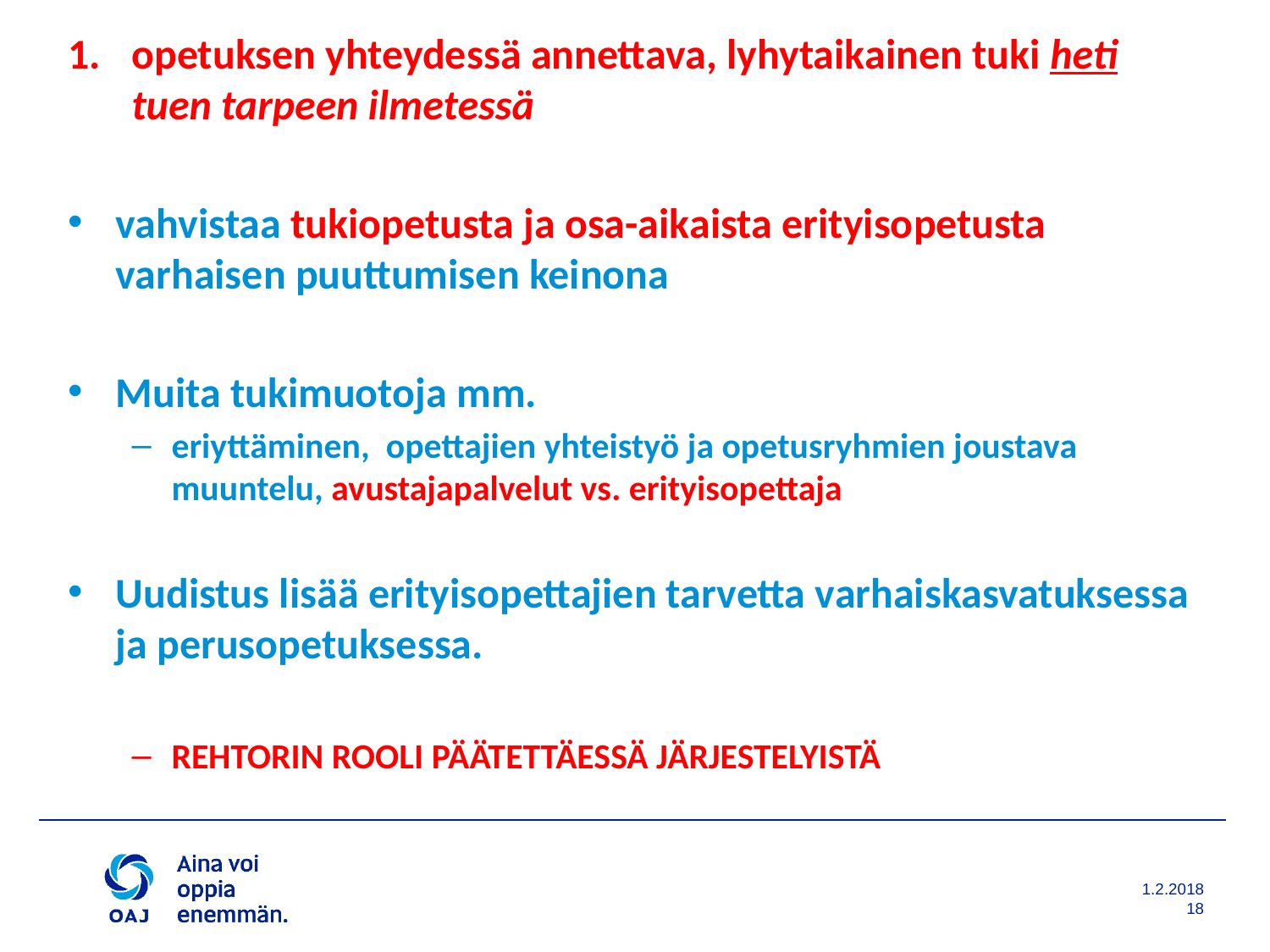

opetuksen yhteydessä annettava, lyhytaikainen tuki heti tuen tarpeen ilmetessä

vahvistaa tukiopetusta ja osa-aikaista erityisopetusta varhaisen puuttumisen keinona

Muita tukimuotoja mm.
eriyttäminen,  opettajien yhteistyö ja opetusryhmien joustava muuntelu, avustajapalvelut vs. erityisopettaja

Uudistus lisää erityisopettajien tarvetta varhaiskasvatuksessa ja perusopetuksessa.

REHTORIN ROOLI PÄÄTETTÄESSÄ JÄRJESTELYISTÄ